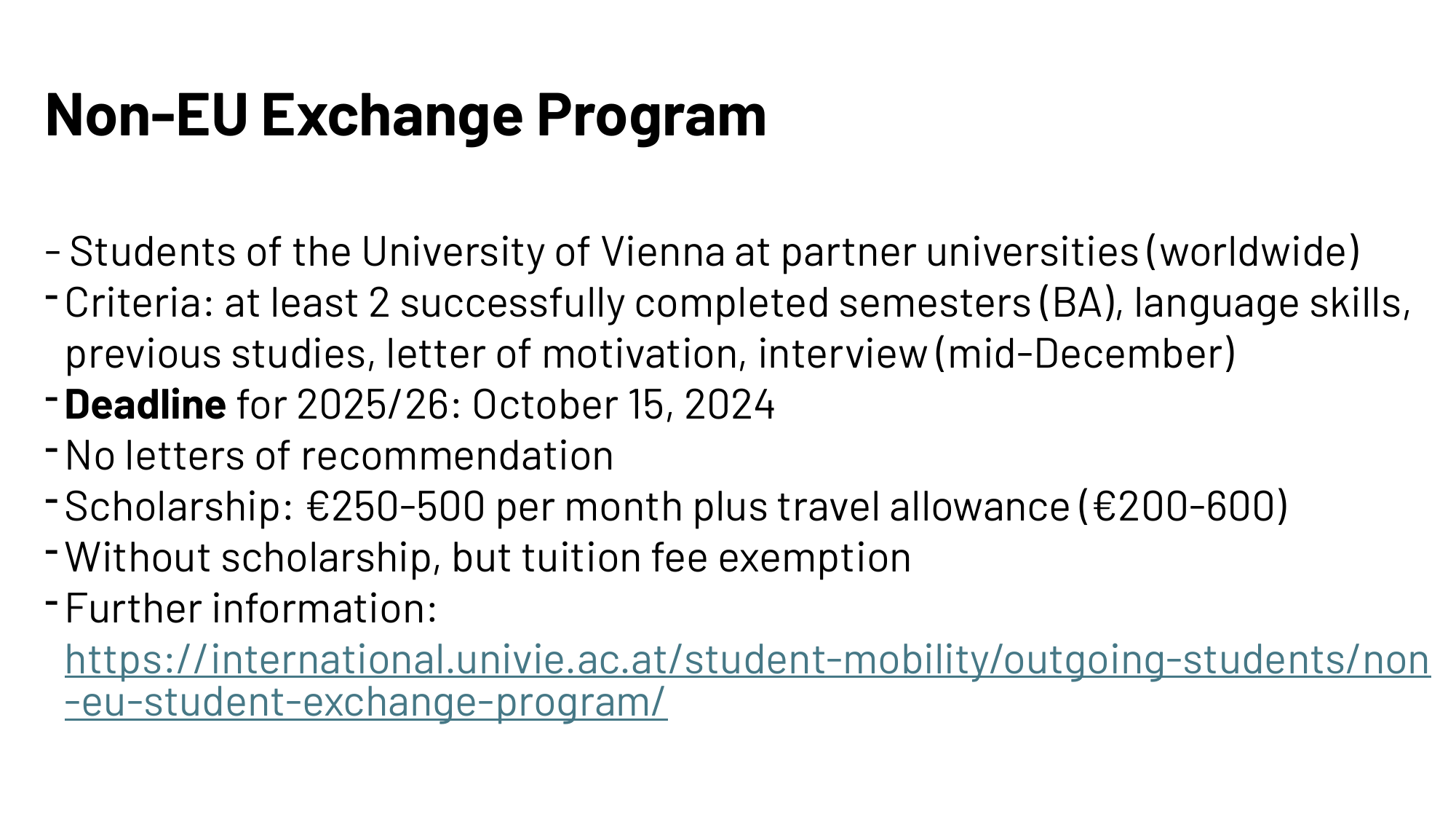

# Non-EU Exchange Program
- Students of the University of Vienna at partner universities (worldwide)
Criteria: at least 2 successfully completed semesters (BA), language skills, previous studies, letter of motivation, interview (mid-December)
Deadline for 2025/26: October 15, 2024
No letters of recommendation
Scholarship: €250-500 per month plus travel allowance (€200-600)
Without scholarship, but tuition fee exemption
Further information: https://international.univie.ac.at/student-mobility/outgoing-students/non-eu-student-exchange-program/